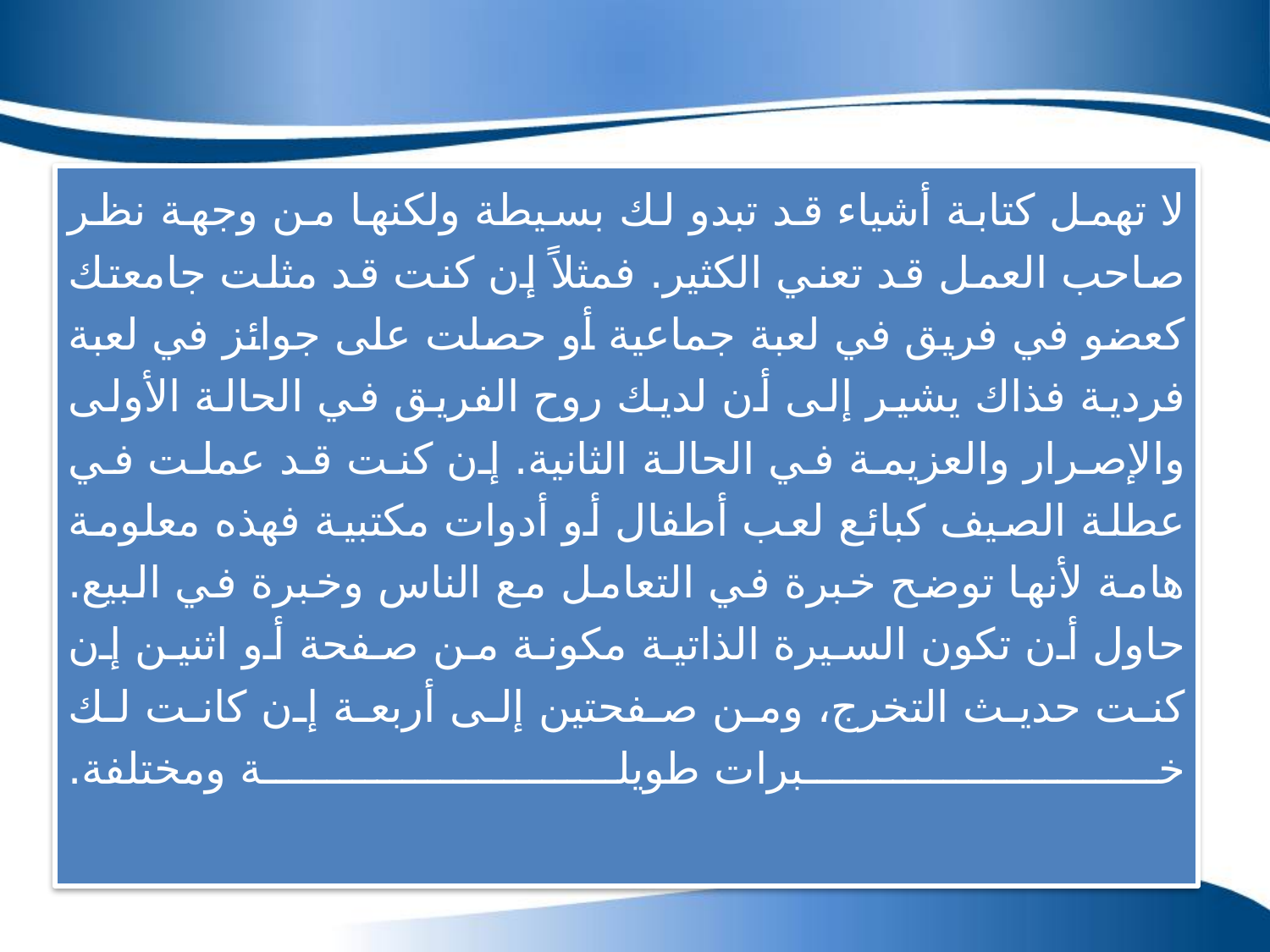

لا تهمل كتابة أشياء قد تبدو لك بسيطة ولكنها من وجهة نظر صاحب العمل قد تعني الكثير. فمثلاً إن كنت قد مثلت جامعتك كعضو في فريق في لعبة جماعية أو حصلت على جوائز في لعبة فردية فذاك يشير إلى أن لديك روح الفريق في الحالة الأولى والإصرار والعزيمة في الحالة الثانية. إن كنت قد عملت في عطلة الصيف كبائع لعب أطفال أو أدوات مكتبية فهذه معلومة هامة لأنها توضح خبرة في التعامل مع الناس وخبرة في البيع.
حاول أن تكون السيرة الذاتية مكونة من صفحة أو اثنين إن كنت حديث التخرج، ومن صفحتين إلى أربعة إن كانت لك خبرات طويلة ومختلفة.